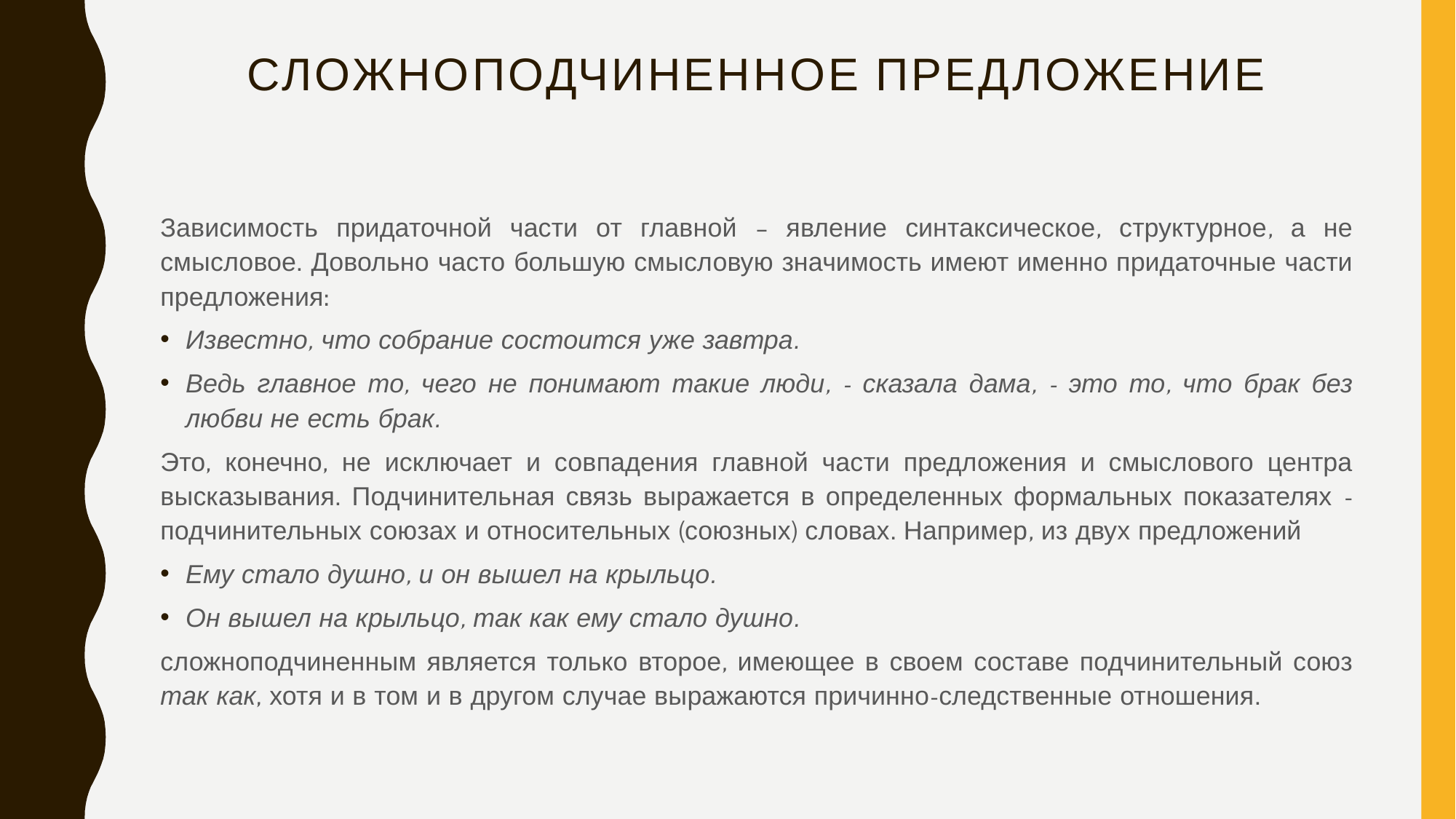

# Сложноподчиненное предложение
Зависимость придаточной части от главной – явление синтаксическое, структурное, а не смысловое. Довольно часто большую смысловую значимость имеют именно придаточные части предложения:
Известно, что собрание состоится уже завтра.
Ведь главное то, чего не понимают такие люди, - сказала дама, - это то, что брак без любви не есть брак.
Это, конечно, не исключает и совпадения главной части предложения и смыслового центра высказывания. Подчинительная связь выражается в определенных формальных показателях - подчинительных союзах и относительных (союзных) словах. Например, из двух предложений
Ему стало душно, и он вышел на крыльцо.
Он вышел на крыльцо, так как ему стало душно.
сложноподчиненным является только второе, имеющее в своем составе подчинительный союз так как, хотя и в том и в другом случае выражаются причинно-следственные отношения.